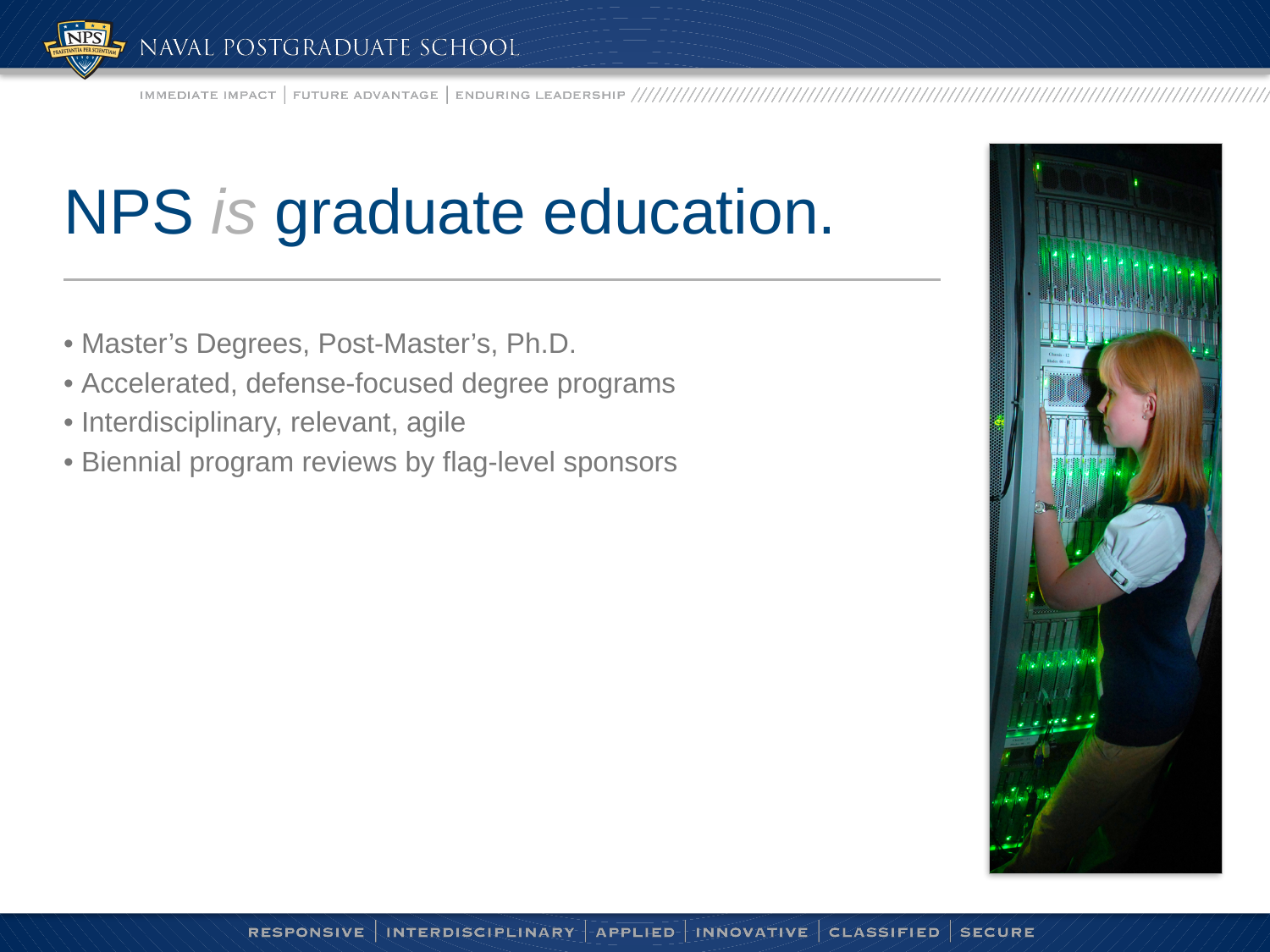

NPS is graduate education.

• Master’s Degrees, Post-Master’s, Ph.D.
• Accelerated, defense-focused degree programs
• Interdisciplinary, relevant, agile
• Biennial program reviews by flag-level sponsors